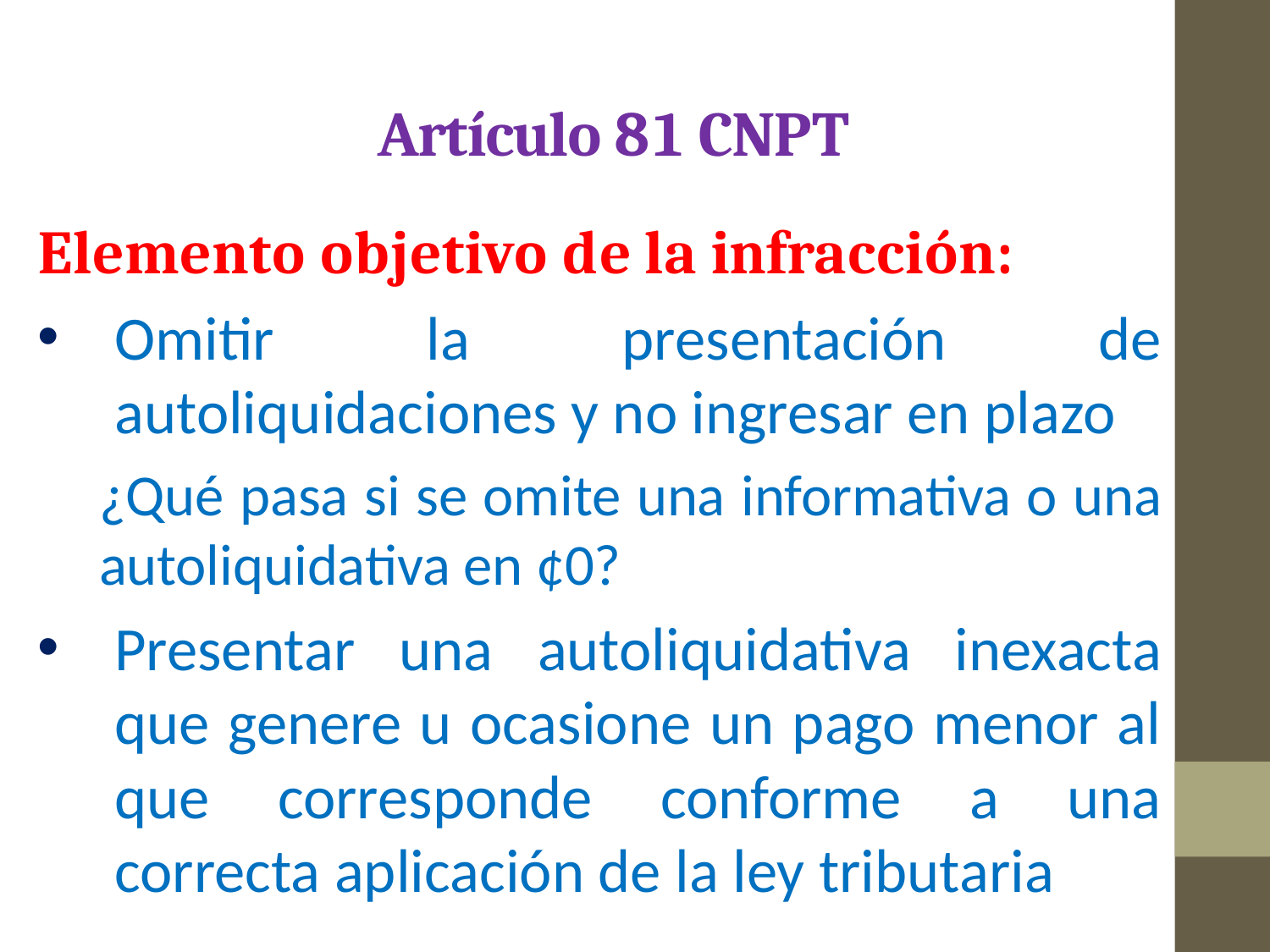

# Artículo 81 CNPT
Elemento objetivo de la infracción:
Omitir la presentación de autoliquidaciones y no ingresar en plazo
¿Qué pasa si se omite una informativa o una autoliquidativa en ¢0?
Presentar una autoliquidativa inexacta que genere u ocasione un pago menor al que corresponde conforme a una correcta aplicación de la ley tributaria